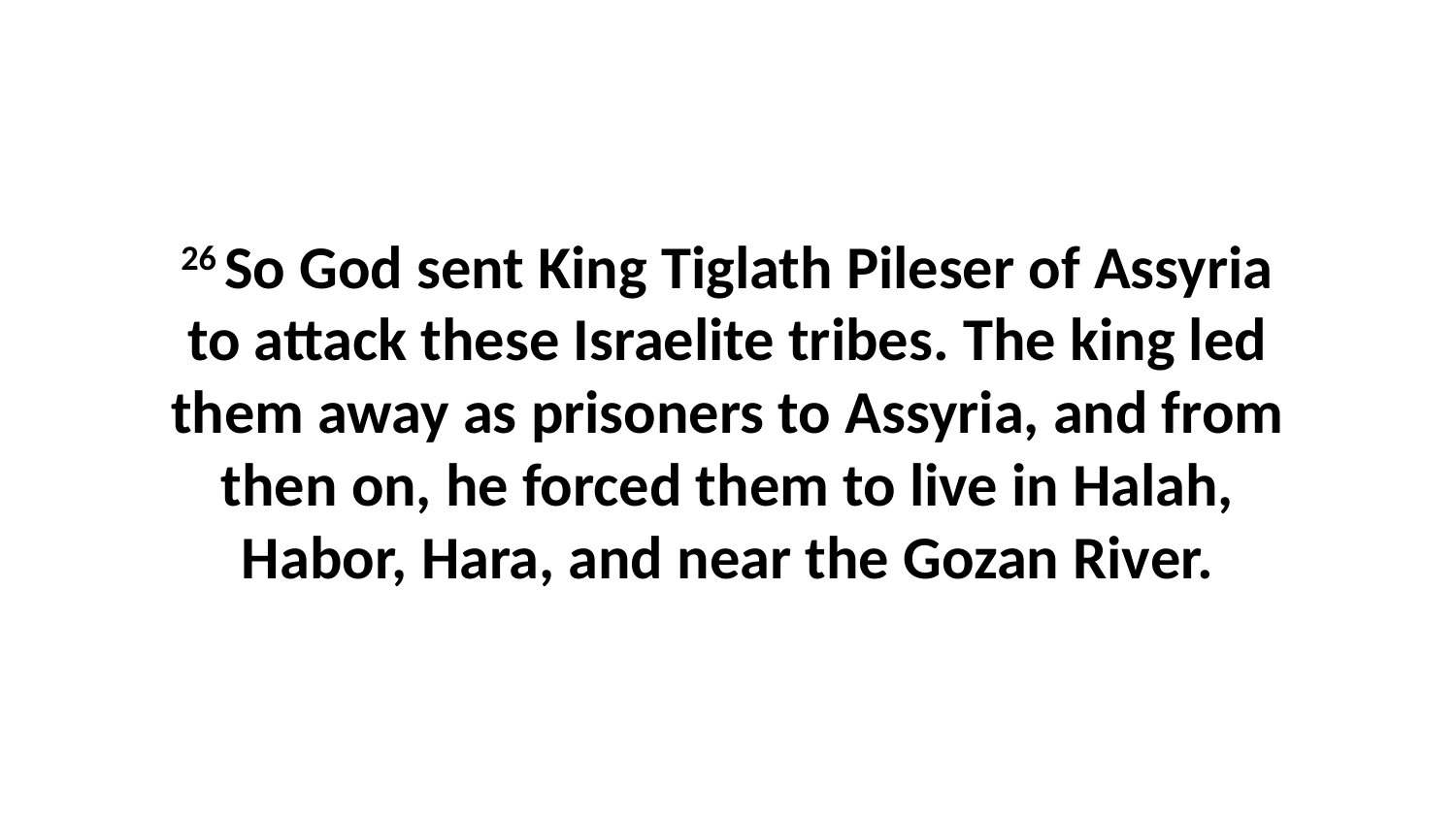

26 So God sent King Tiglath Pileser of Assyria to attack these Israelite tribes. The king led them away as prisoners to Assyria, and from then on, he forced them to live in Halah, Habor, Hara, and near the Gozan River.